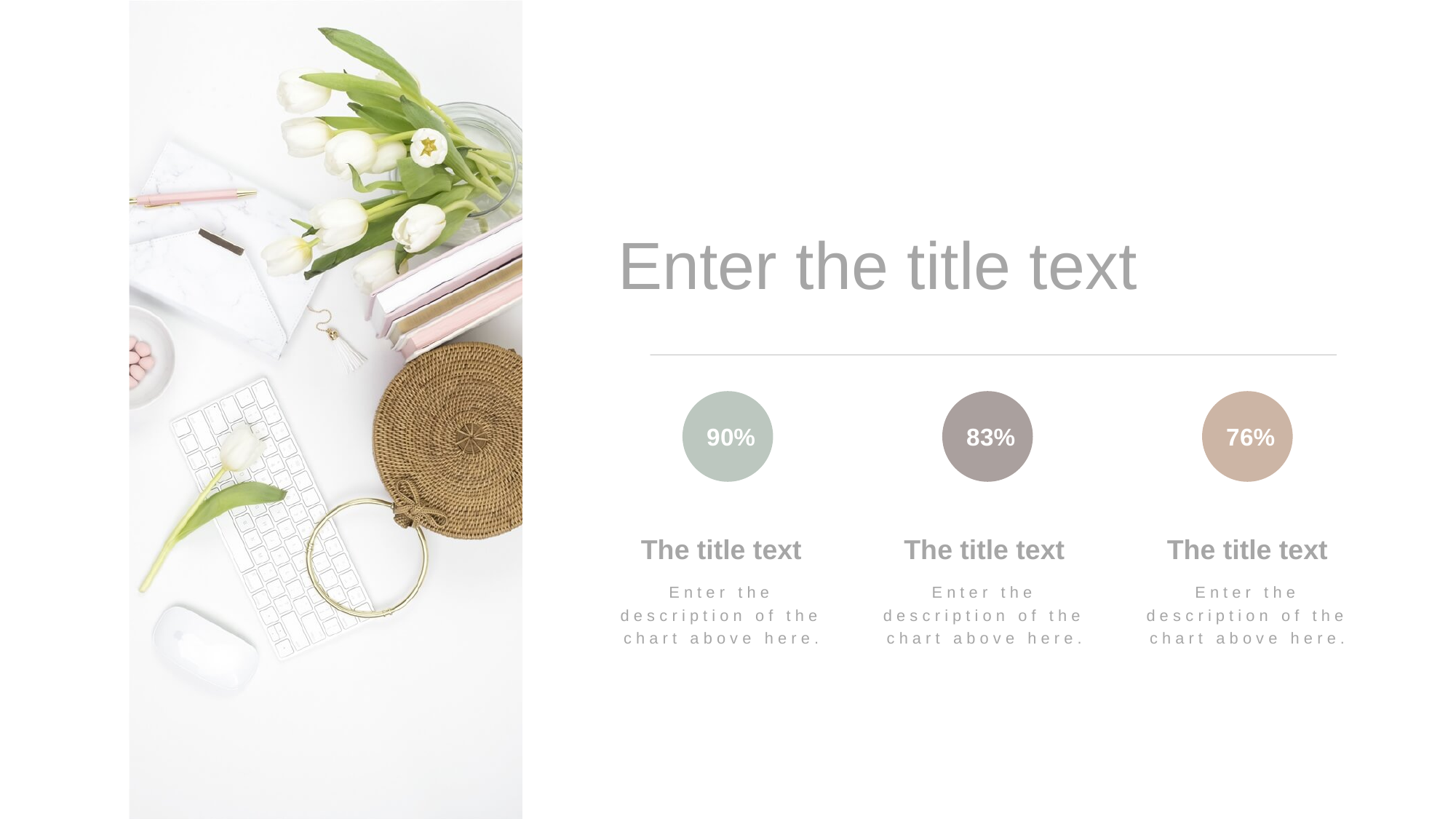

Enter the title text
9 0%
8 3%
7 6%
The title text
Enter the description of the chart above here.
The title text
Enter the description of the chart above here.
The title text
Enter the description of the chart above here.